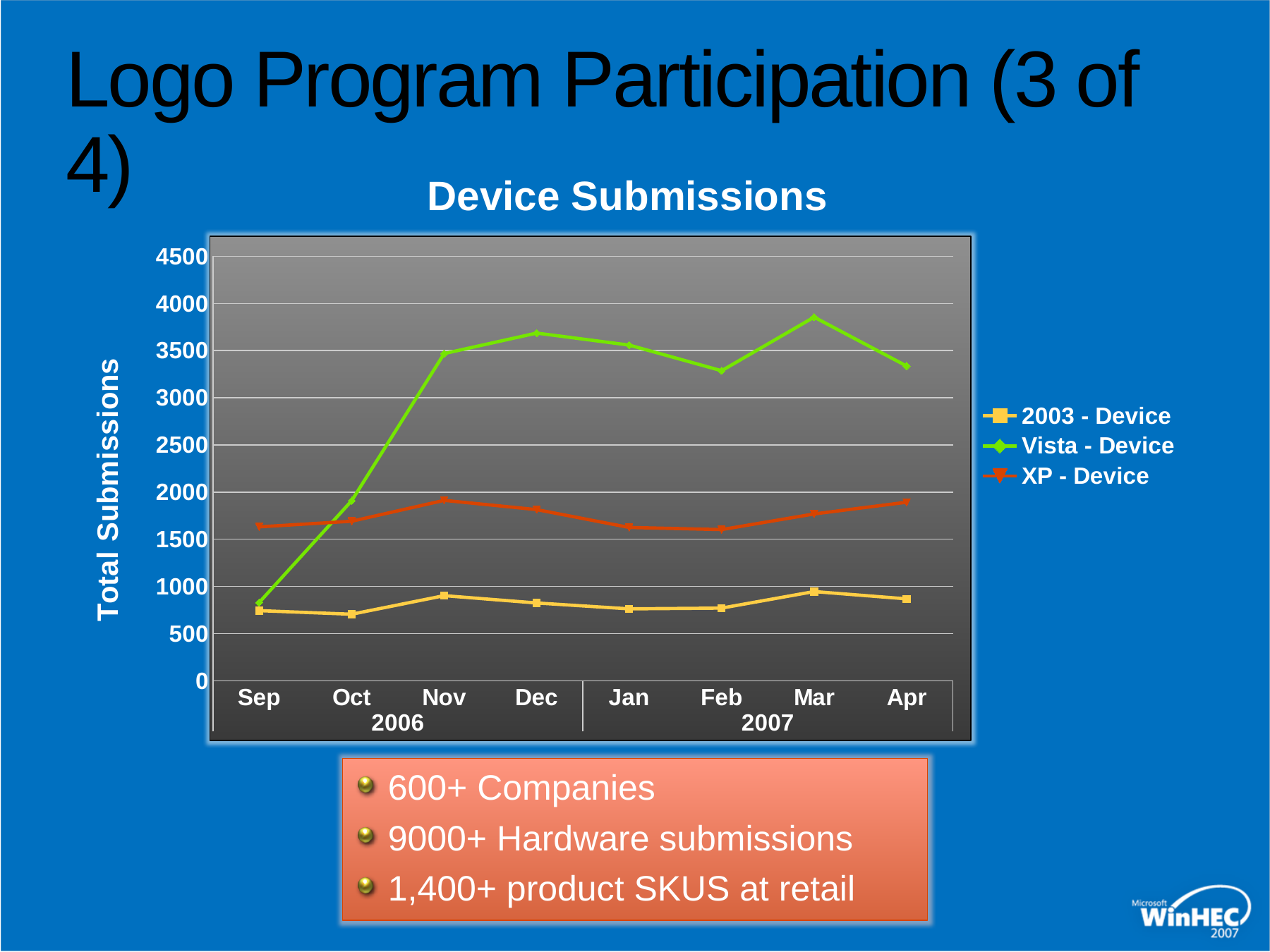

# Logo Program Participation (3 of 4)

### Chart: Device Submissions

| Category | 2003 - Device | Vista - Device | XP - Device |
|---|---|---|---|
| Sep | 743.0 | 829.0 | 1631.0 |
| Oct | 705.0 | 1908.0 | 1691.0 |
| Nov | 902.0 | 3469.0 | 1912.0 |
| Dec | 824.0 | 3686.0 | 1814.0 |
| Jan | 762.0 | 3559.0 | 1625.0 |
| Feb | 770.0 | 3287.0 | 1602.0 |
| Mar | 945.0 | 3855.0 | 1768.0 |
| Apr | 868.0 | 3337.0 | 1892.0 |
600+ Companies
9000+ Hardware submissions
1,400+ product SKUS at retail